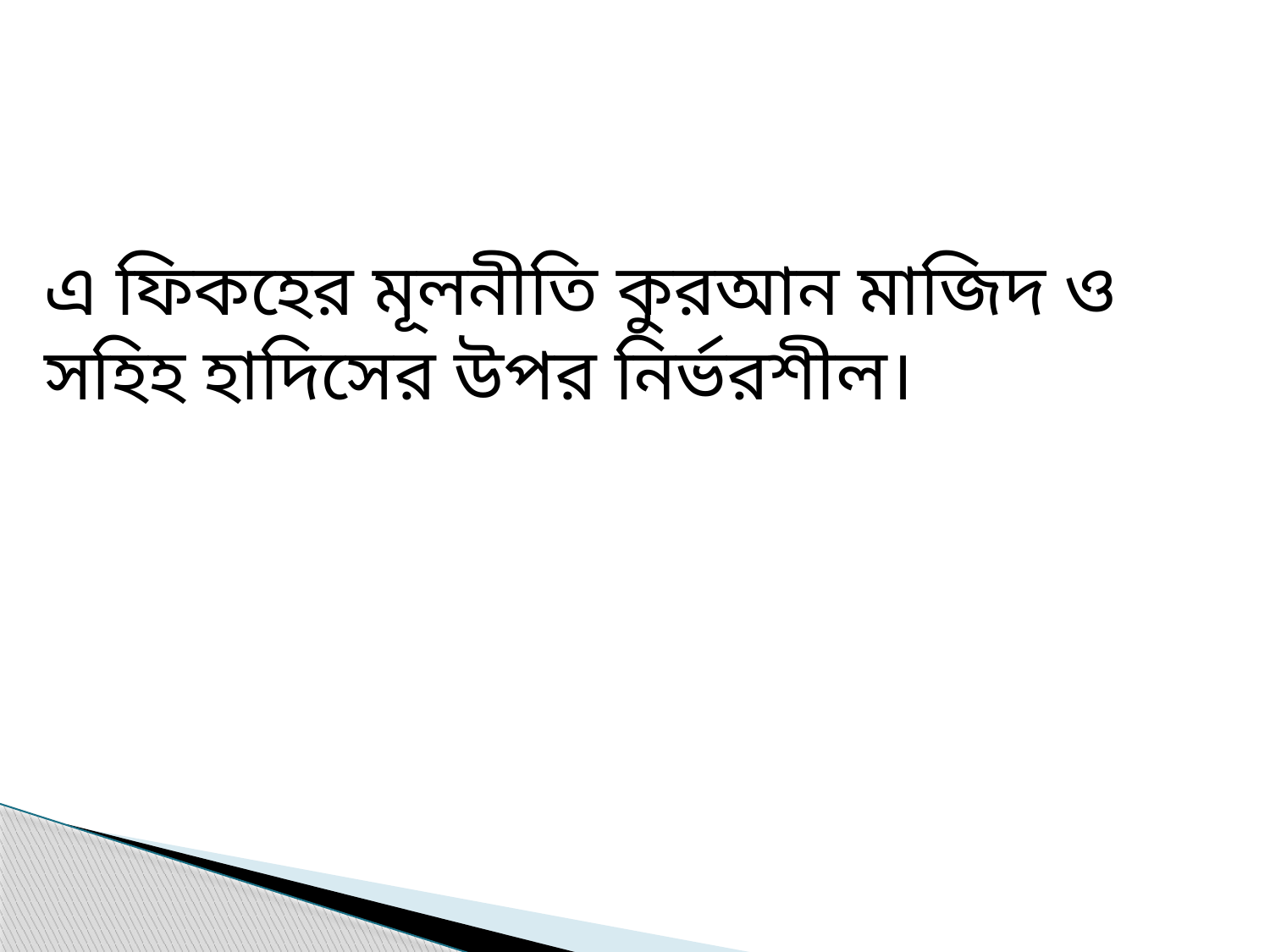

এ ফিকহের মূলনীতি কুরআন মাজিদ ও সহিহ হাদিসের উপর নির্ভরশীল।